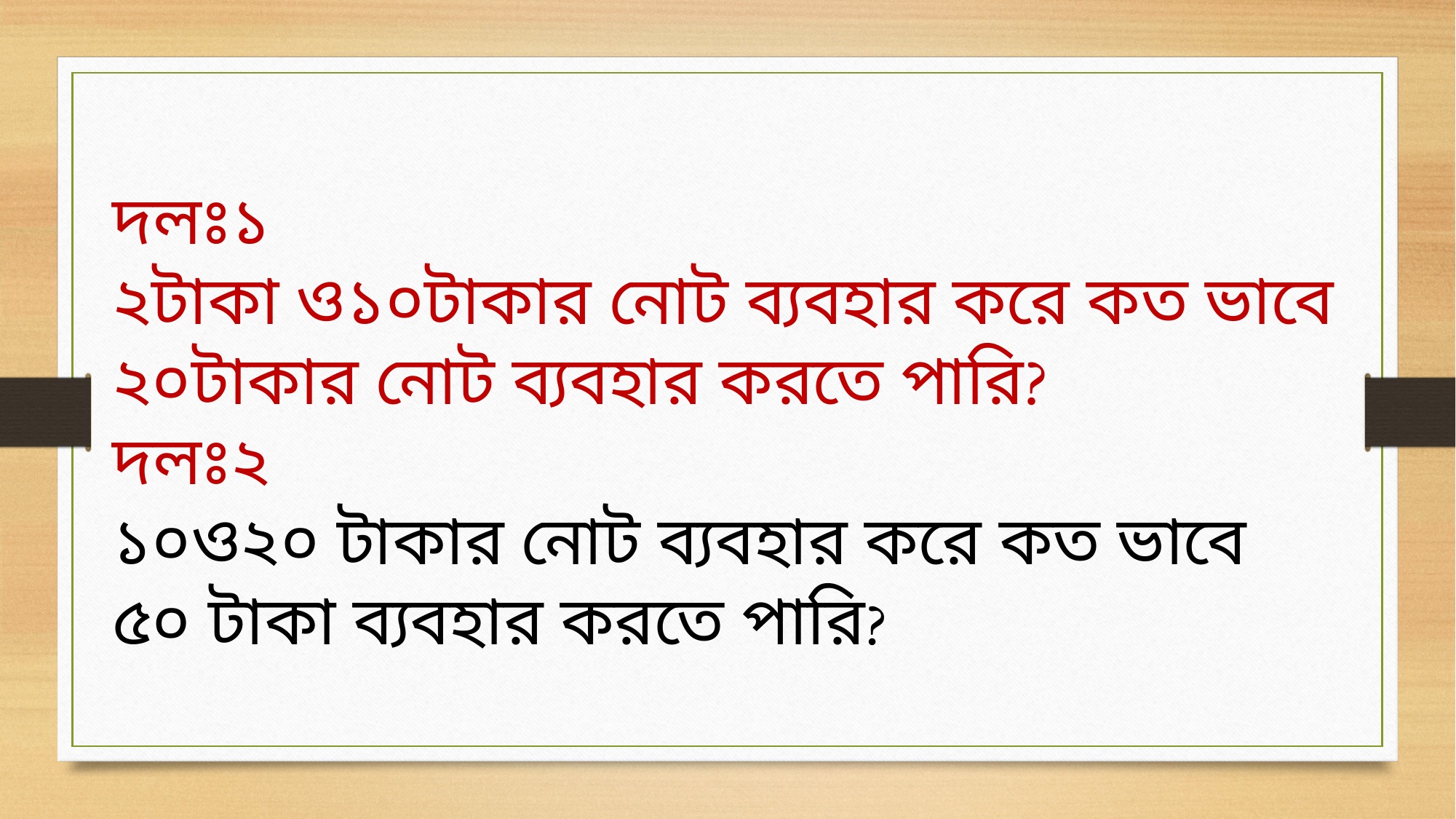

দলঃ১
২টাকা ও১০টাকার নোট ব্যবহার করে কত ভাবে ২০টাকার নোট ব্যবহার করতে পারি?
দলঃ২
১০ও২০ টাকার নোট ব্যবহার করে কত ভাবে ৫০ টাকা ব্যবহার করতে পারি?